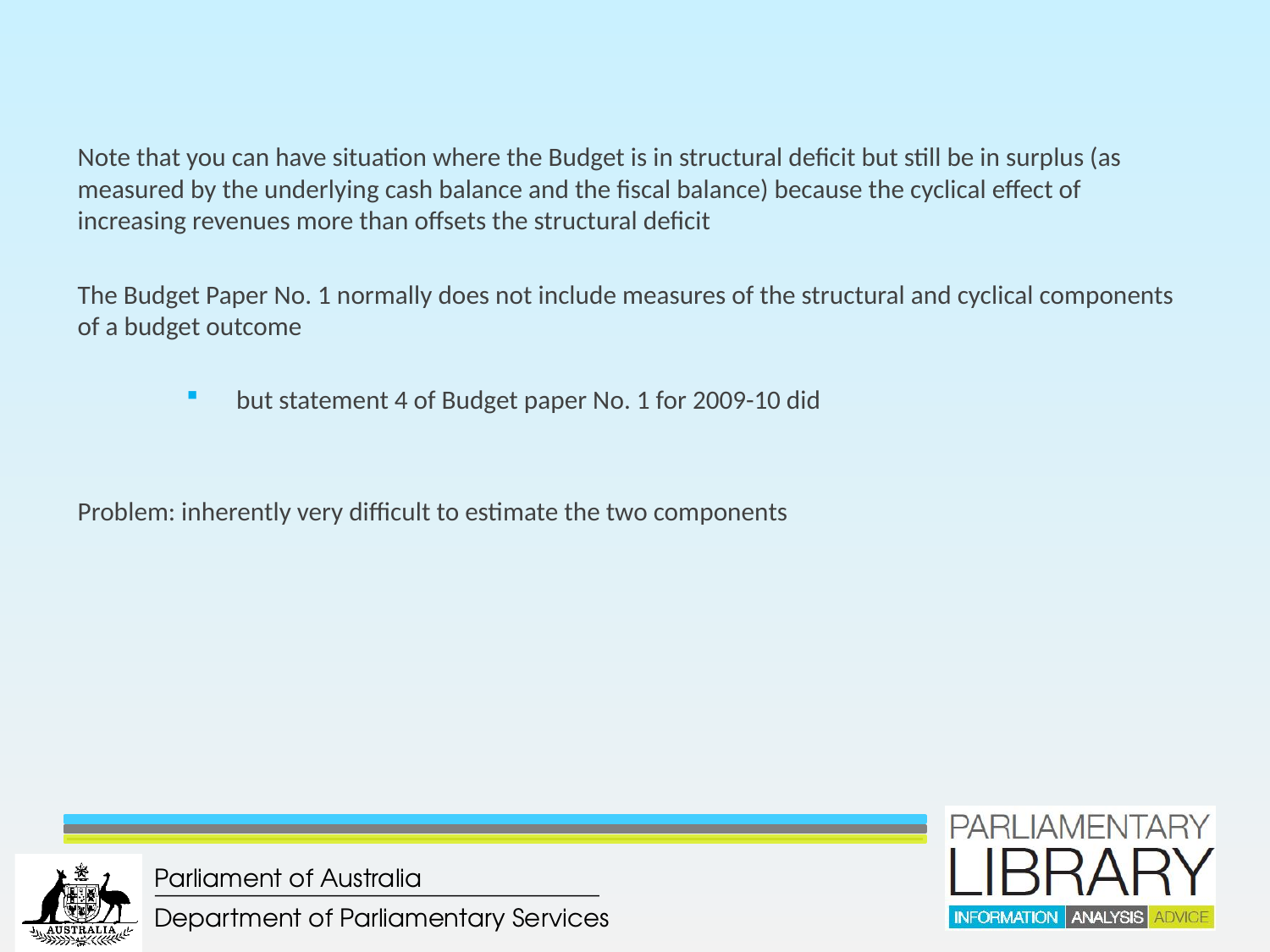

Note that you can have situation where the Budget is in structural deficit but still be in surplus (as measured by the underlying cash balance and the fiscal balance) because the cyclical effect of increasing revenues more than offsets the structural deficit

The Budget Paper No. 1 normally does not include measures of the structural and cyclical components of a budget outcome

but statement 4 of Budget paper No. 1 for 2009-10 did

Problem: inherently very difficult to estimate the two components